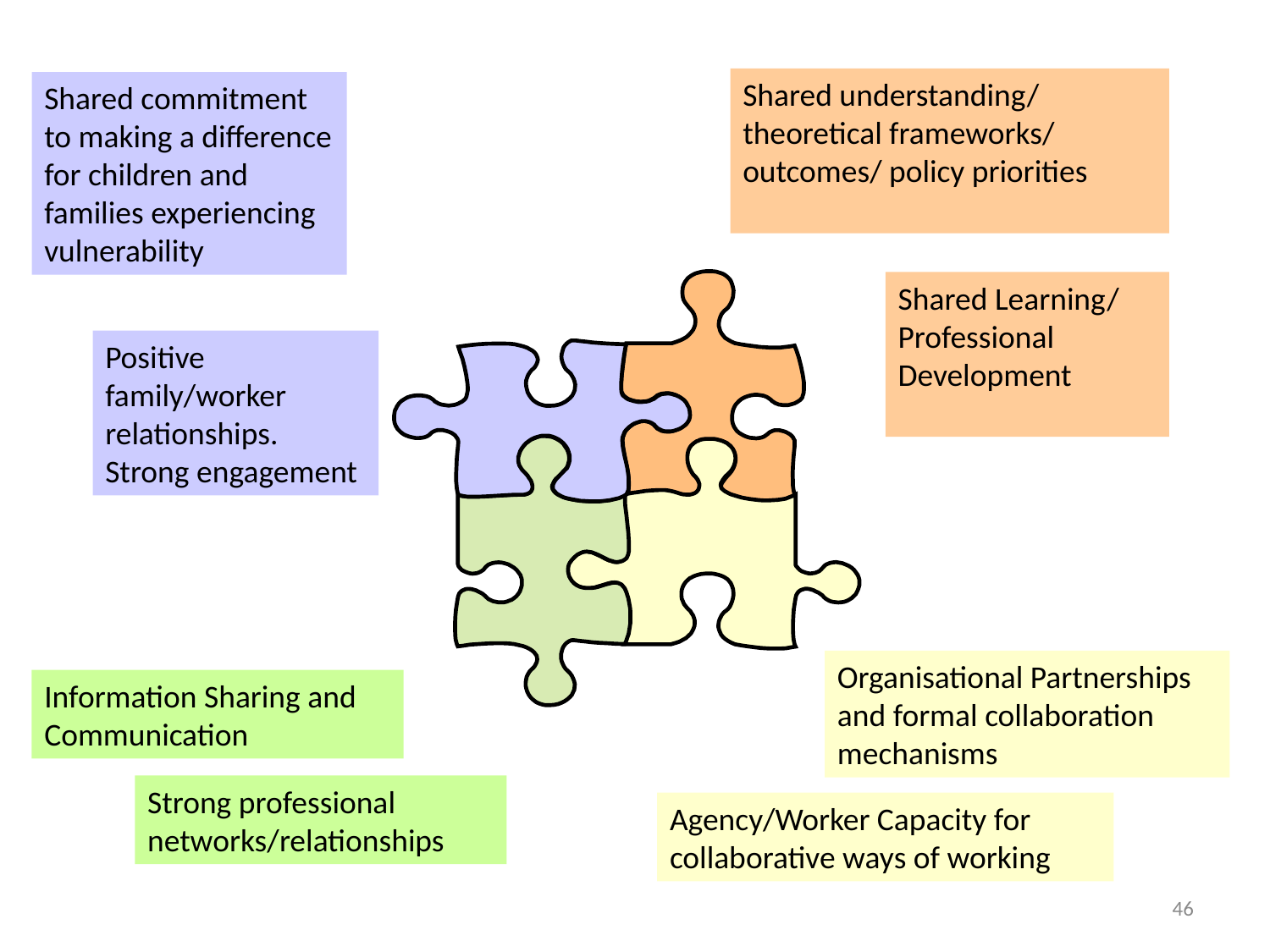

Shared understanding/ theoretical frameworks/ outcomes/ policy priorities

Shared commitment to making a difference for children and families experiencing vulnerability

Shared Learning/
Professional Development

Positive family/worker relationships.
Strong engagement
Organisational Partnerships and formal collaboration mechanisms
Information Sharing and Communication
Strong professional networks/relationships
Agency/Worker Capacity for collaborative ways of working
46